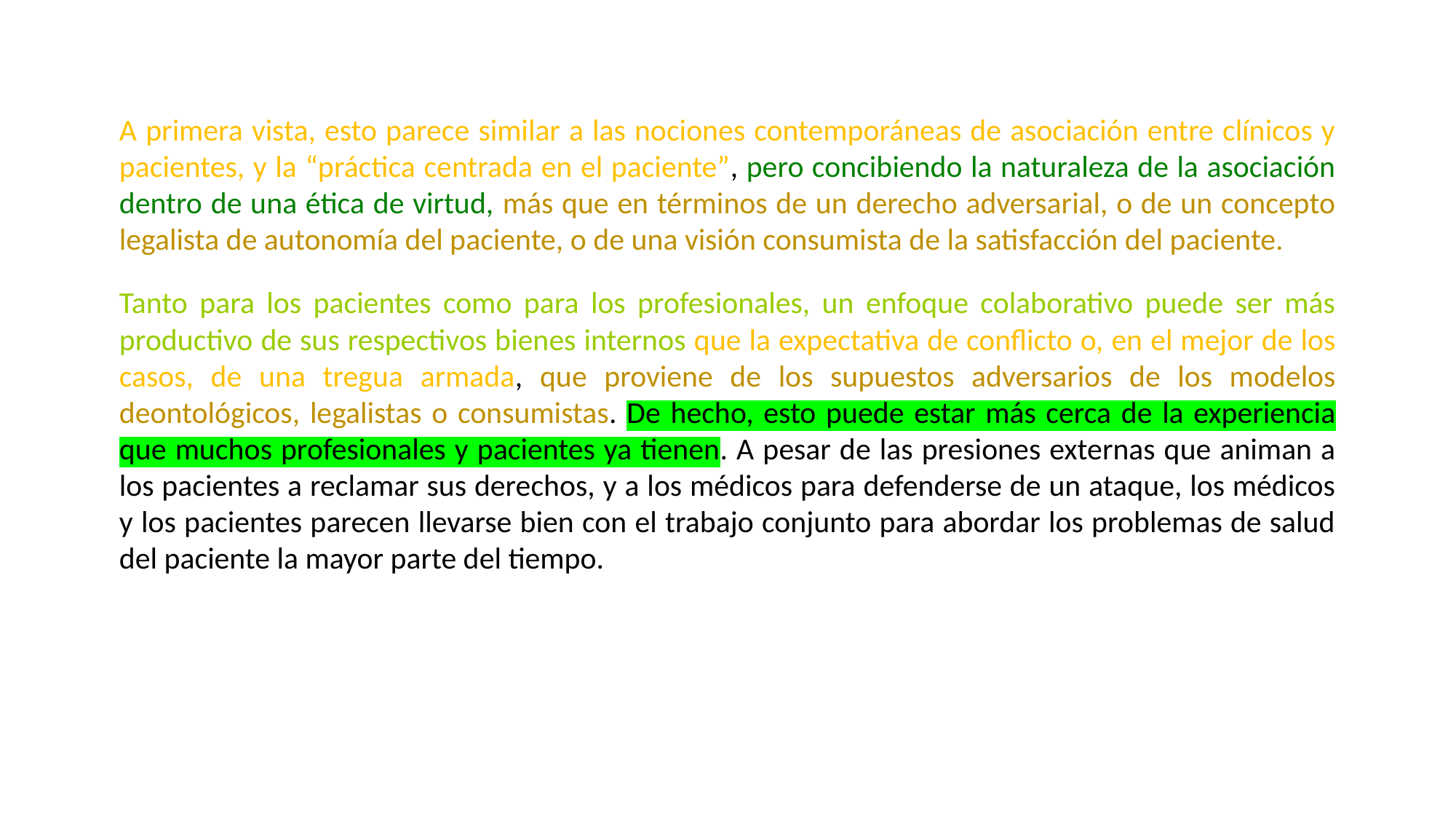

A primera vista, esto parece similar a las nociones contemporáneas de asociación entre clínicos y pacientes, y la “práctica centrada en el paciente”, pero concibiendo la naturaleza de la asociación dentro de una ética de virtud, más que en términos de un derecho adversarial, o de un concepto legalista de autonomía del paciente, o de una visión consumista de la satisfacción del paciente.
Tanto para los pacientes como para los profesionales, un enfoque colaborativo puede ser más productivo de sus respectivos bienes internos que la expectativa de conflicto o, en el mejor de los casos, de una tregua armada, que proviene de los supuestos adversarios de los modelos deontológicos, legalistas o consumistas. De hecho, esto puede estar más cerca de la experiencia que muchos profesionales y pacientes ya tienen. A pesar de las presiones externas que animan a los pacientes a reclamar sus derechos, y a los médicos para defenderse de un ataque, los médicos y los pacientes parecen llevarse bien con el trabajo conjunto para abordar los problemas de salud del paciente la mayor parte del tiempo.